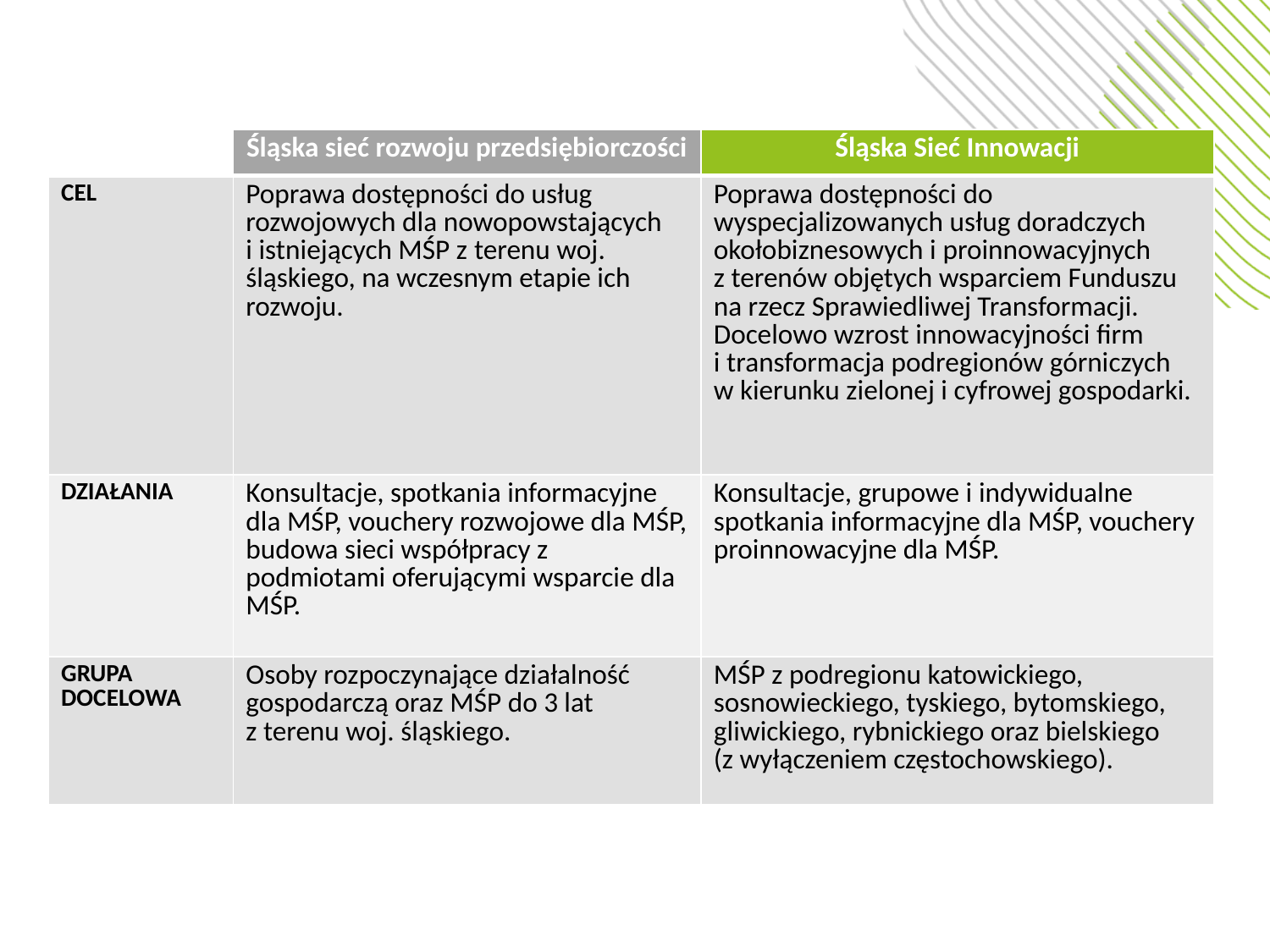

|  | Śląska sieć rozwoju przedsiębiorczości | Śląska Sieć Innowacji |
| --- | --- | --- |
| CEL | Poprawa dostępności do usług rozwojowych dla nowopowstających i istniejących MŚP z terenu woj. śląskiego, na wczesnym etapie ich rozwoju. | Poprawa dostępności do wyspecjalizowanych usług doradczych okołobiznesowych i proinnowacyjnych z terenów objętych wsparciem Funduszu na rzecz Sprawiedliwej Transformacji. Docelowo wzrost innowacyjności firm i transformacja podregionów górniczych w kierunku zielonej i cyfrowej gospodarki. |
| DZIAŁANIA | Konsultacje, spotkania informacyjne dla MŚP, vouchery rozwojowe dla MŚP, budowa sieci współpracy z podmiotami oferującymi wsparcie dla MŚP. | Konsultacje, grupowe i indywidualne spotkania informacyjne dla MŚP, vouchery proinnowacyjne dla MŚP. |
| GRUPA DOCELOWA | Osoby rozpoczynające działalność gospodarczą oraz MŚP do 3 lat z terenu woj. śląskiego. | MŚP z podregionu katowickiego, sosnowieckiego, tyskiego, bytomskiego, gliwickiego, rybnickiego oraz bielskiego (z wyłączeniem częstochowskiego). |
Cel